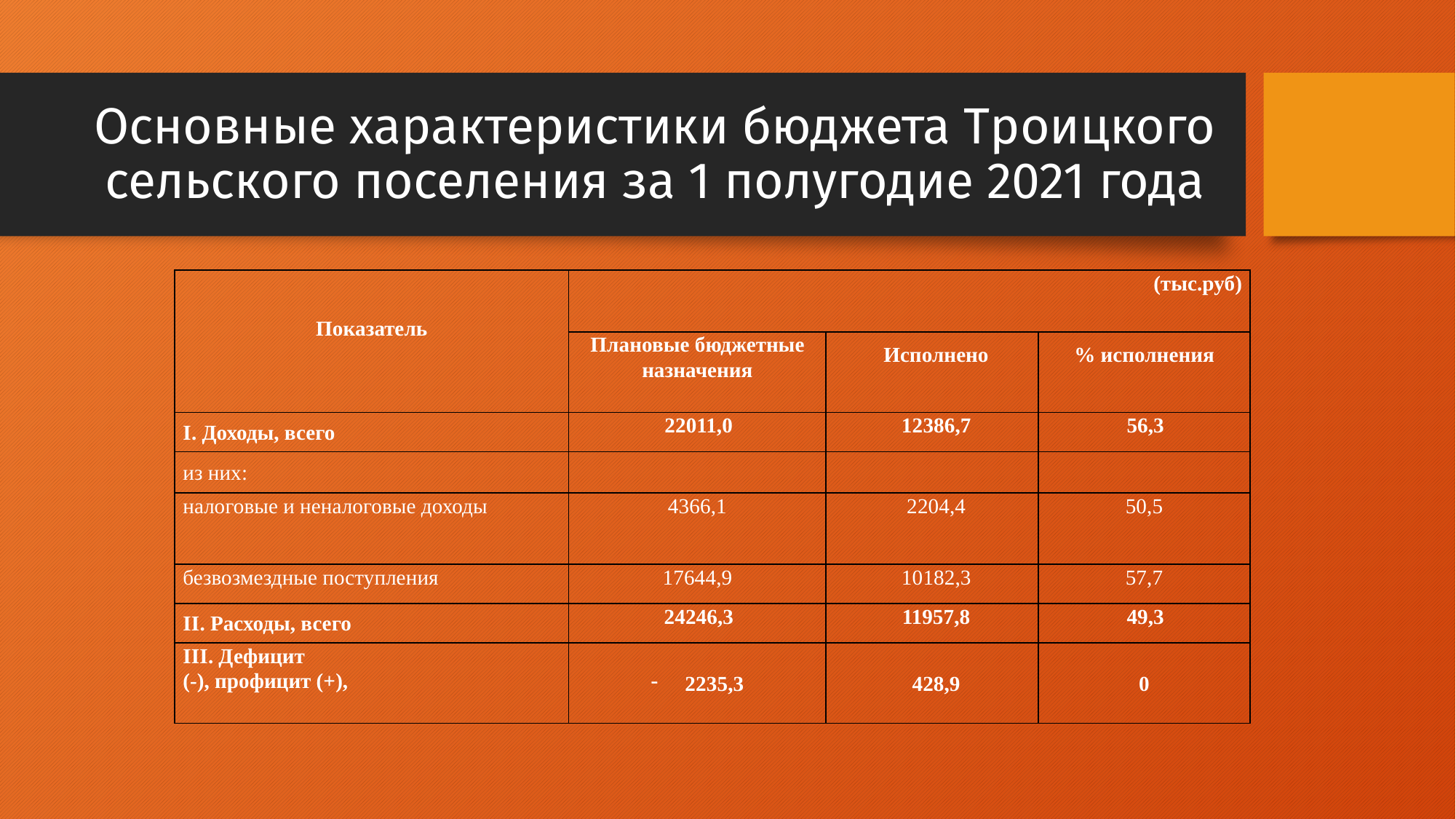

# Основные характеристики бюджета Троицкого сельского поселения за 1 полугодие 2021 года
| Показатель | (тыс.руб) |  |  |
| --- | --- | --- | --- |
|  | Плановые бюджетные назначения | Исполнено | % исполнения |
| I. Доходы, всего | 22011,0 | 12386,7 | 56,3 |
| из них: |  |  |  |
| налоговые и неналоговые доходы | 4366,1 | 2204,4 | 50,5 |
|  |  |  |  |
| безвозмездные поступления | 17644,9 | 10182,3 | 57,7 |
| II. Расходы, всего | 24246,3 | 11957,8 | 49,3 |
| III. Дефицит (-), профицит (+), | 2235,3 | 428,9 | 0 |